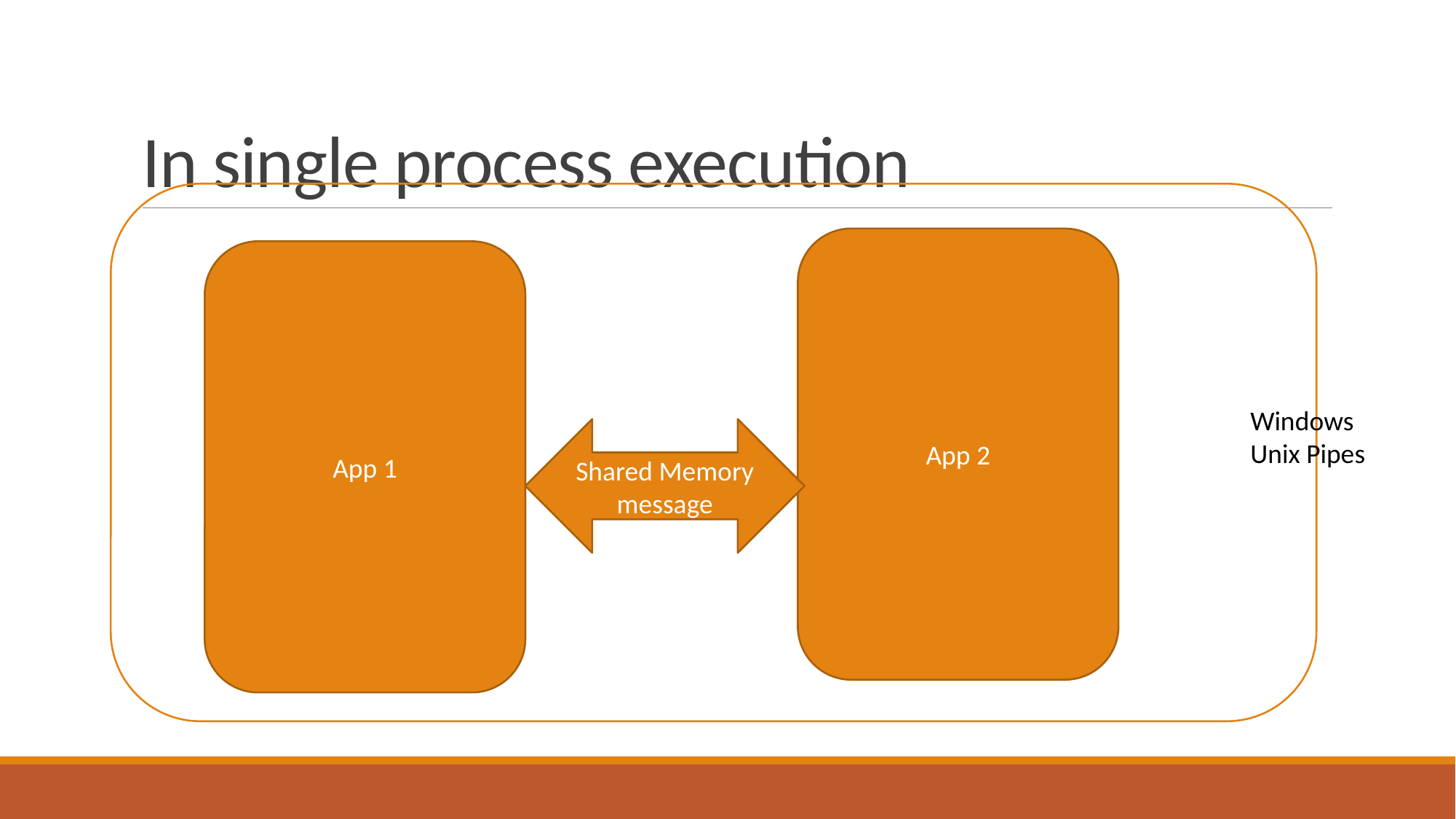

# In single process execution

App 2
App 1
Windows
Unix Pipes
Shared Memory message